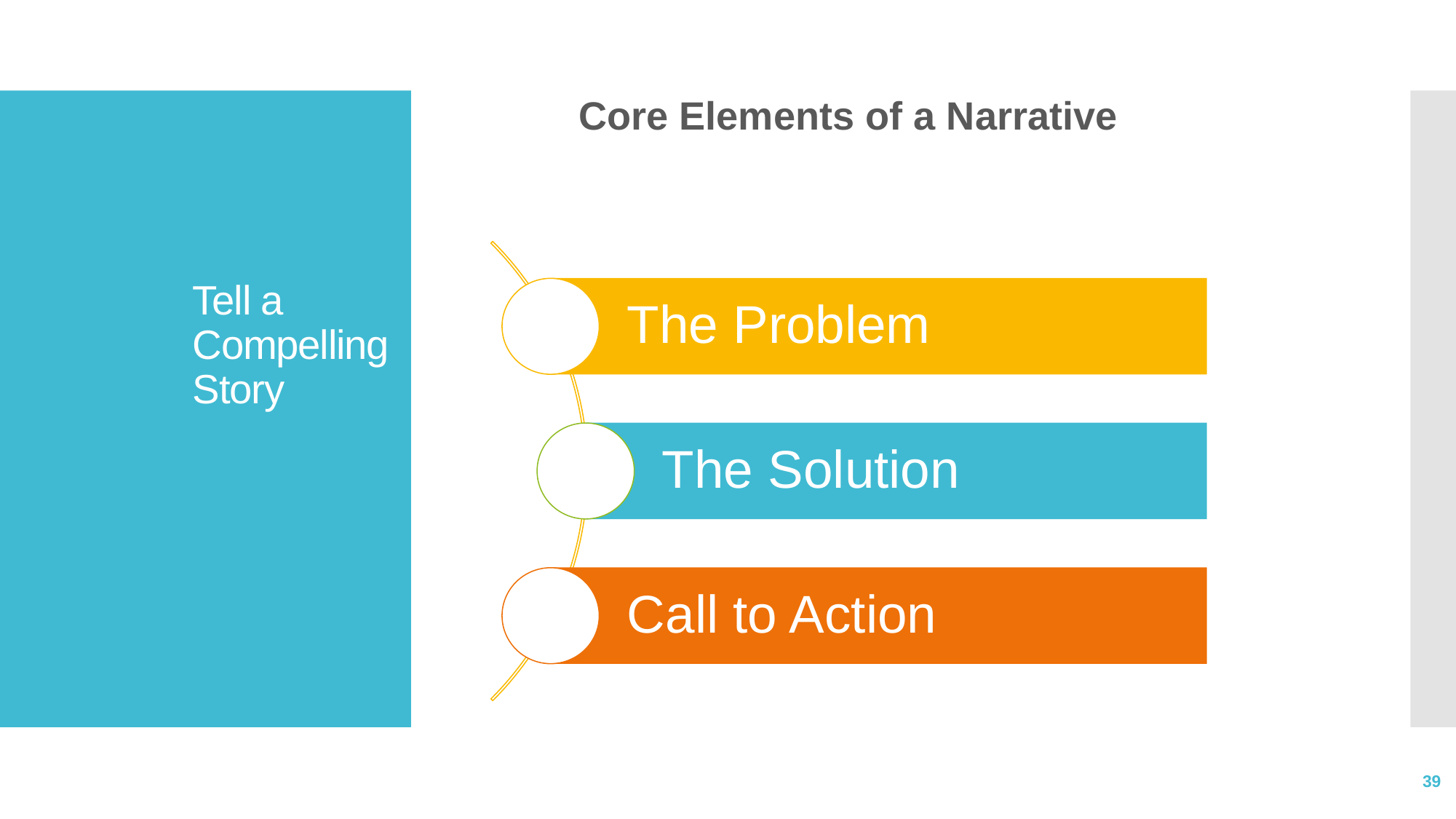

Core Elements of a Narrative
# Tell a Compelling Story
The Problem
The Solution
Call to Action
39